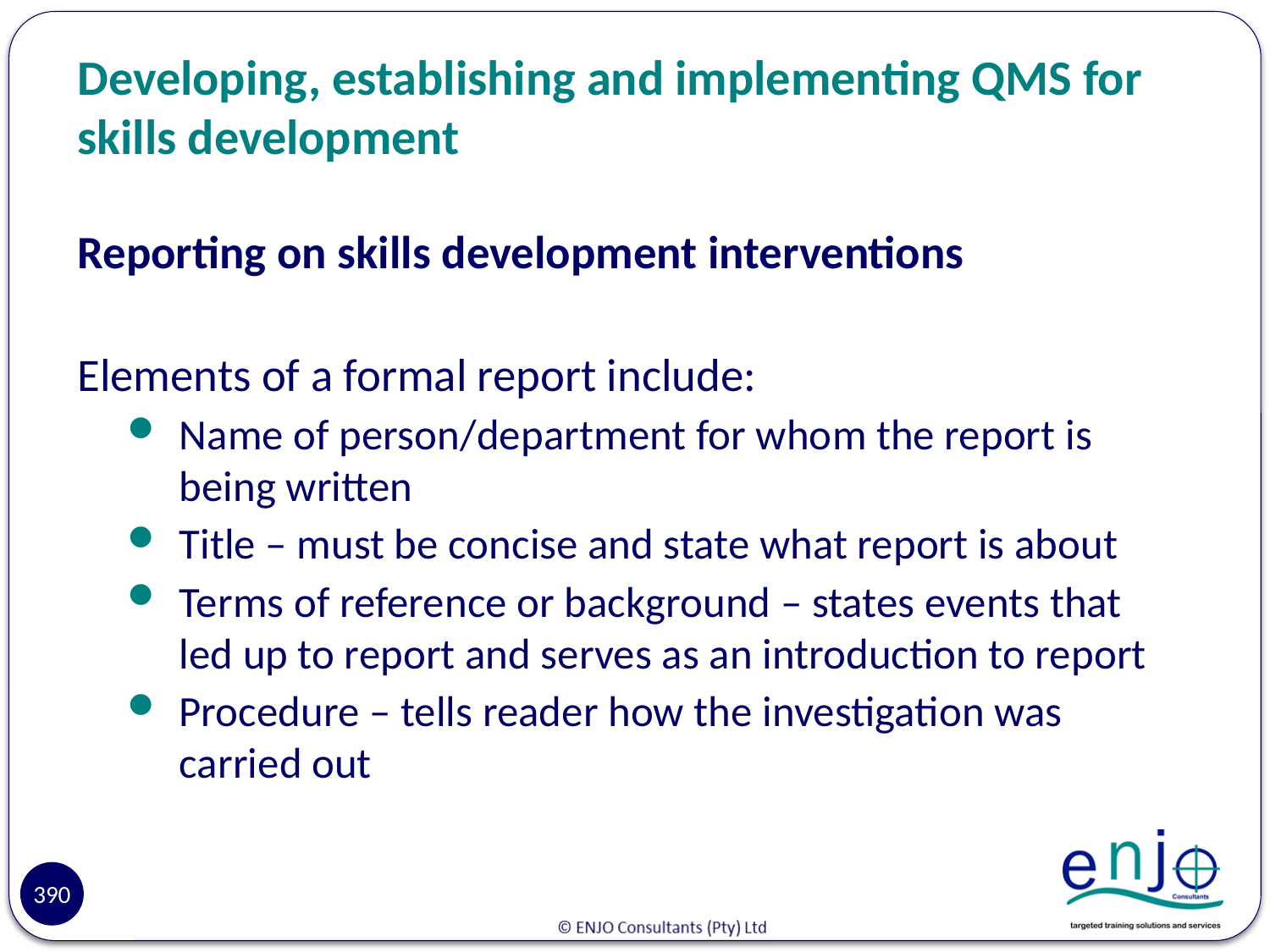

# Developing, establishing and implementing QMS for skills development
Reporting on skills development interventions

Elements of a formal report include:
Name of person/department for whom the report is being written
Title – must be concise and state what report is about
Terms of reference or background – states events that led up to report and serves as an introduction to report
Procedure – tells reader how the investigation was carried out
Reasons
390